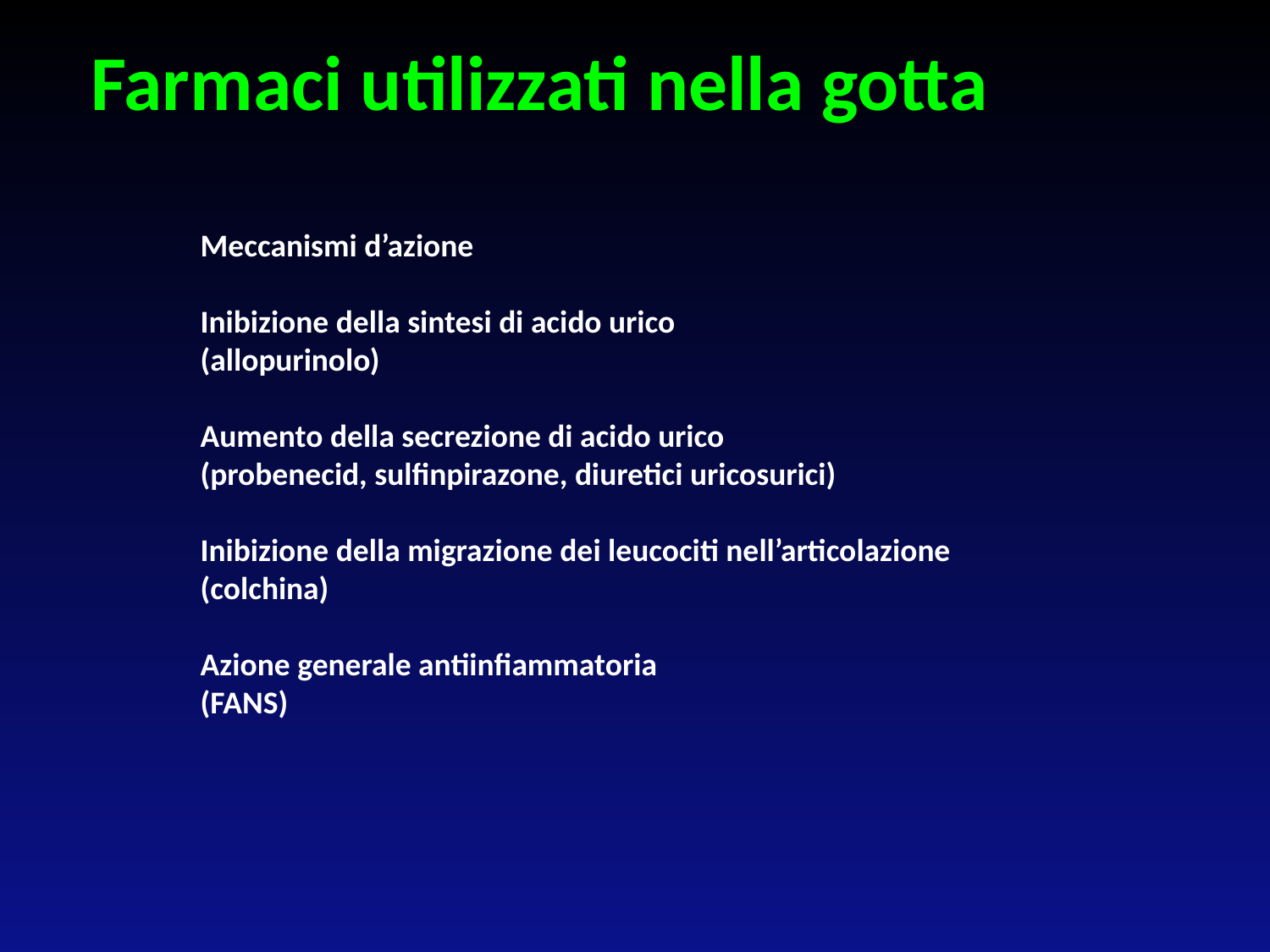

# Farmaci utilizzati nella gotta
Meccanismi d’azione

Inibizione della sintesi di acido urico
(allopurinolo)

Aumento della secrezione di acido urico
(probenecid, sulfinpirazone, diuretici uricosurici)

Inibizione della migrazione dei leucociti nell’articolazione
(colchina)

Azione generale antiinfiammatoria
(FANS)